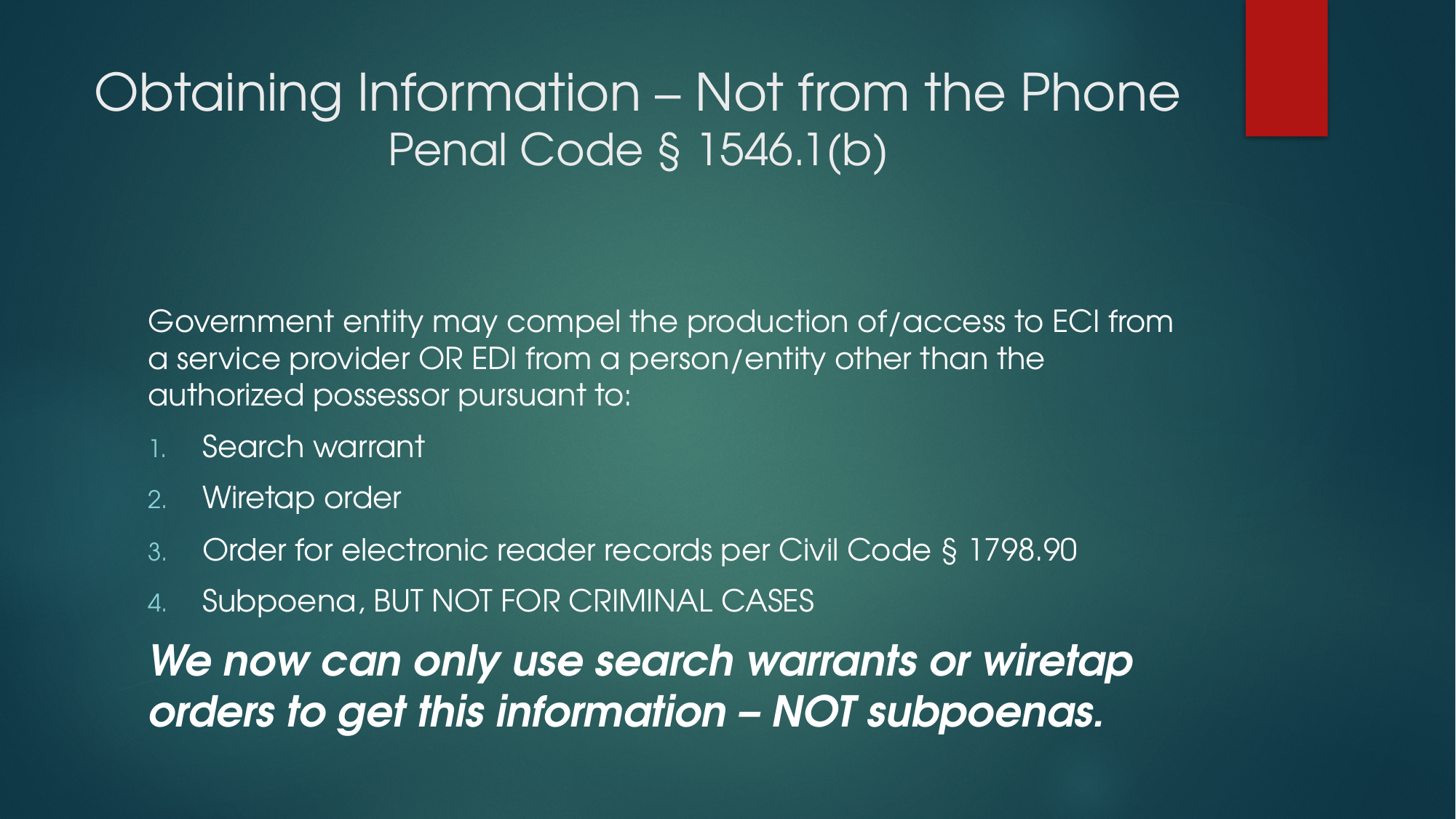

# Obtaining Information – Not from the Phone Penal Code § 1546.1(b)

Government entity may compel the production of/access to ECI from a service provider OR EDI from a person/entity other than the authorized possessor pursuant to:
Search warrant
Wiretap order
Order for electronic reader records per Civil Code § 1798.90
Subpoena, BUT NOT FOR CRIMINAL CASES
We now can only use search warrants or wiretap orders to get this information – NOT subpoenas.